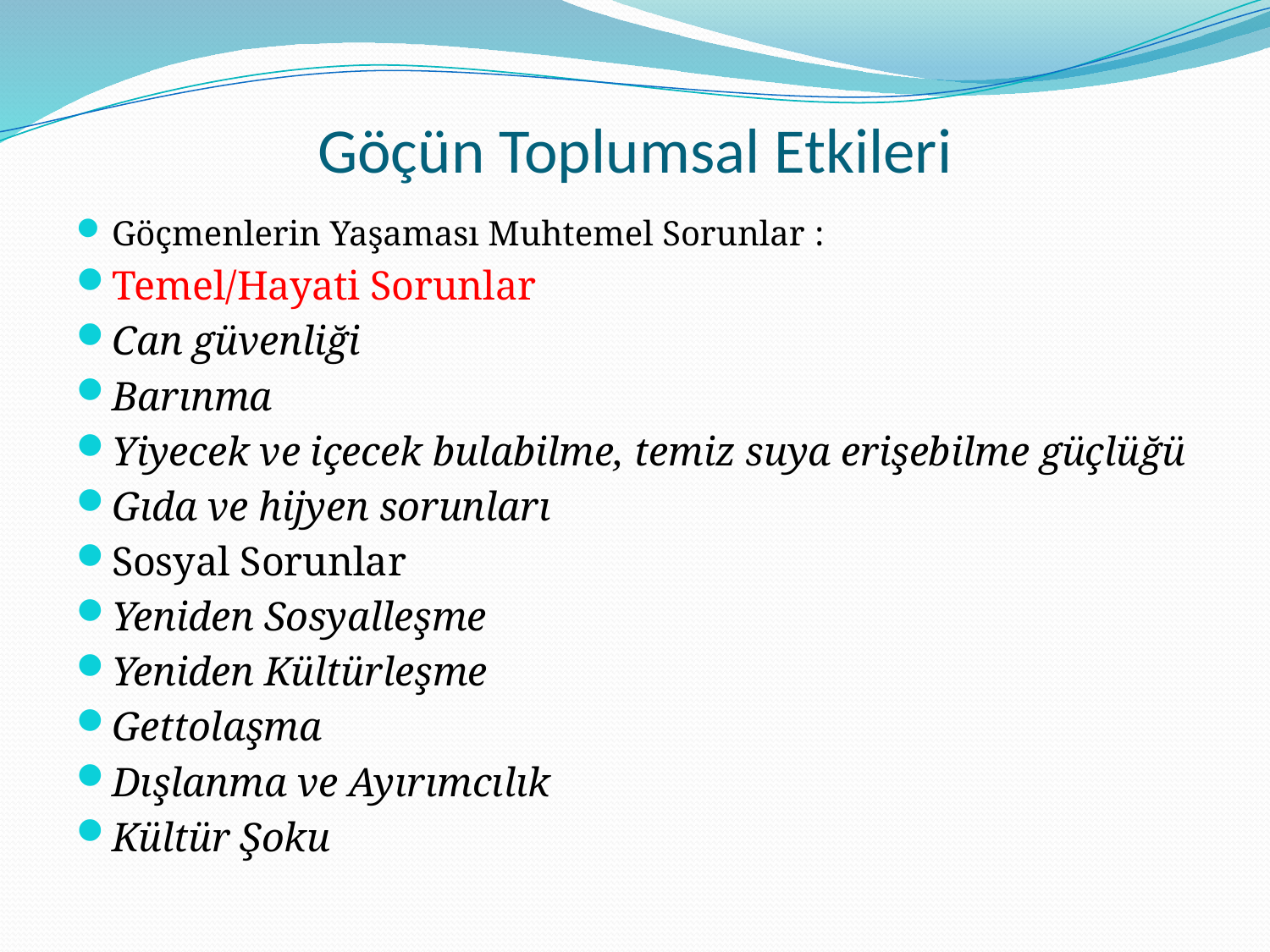

# Göçün Toplumsal Etkileri
Göçmenlerin Yaşaması Muhtemel Sorunlar :
Temel/Hayati Sorunlar
Can güvenliği
Barınma
Yiyecek ve içecek bulabilme, temiz suya erişebilme güçlüğü
Gıda ve hijyen sorunları
Sosyal Sorunlar
Yeniden Sosyalleşme
Yeniden Kültürleşme
Gettolaşma
Dışlanma ve Ayırımcılık
Kültür Şoku